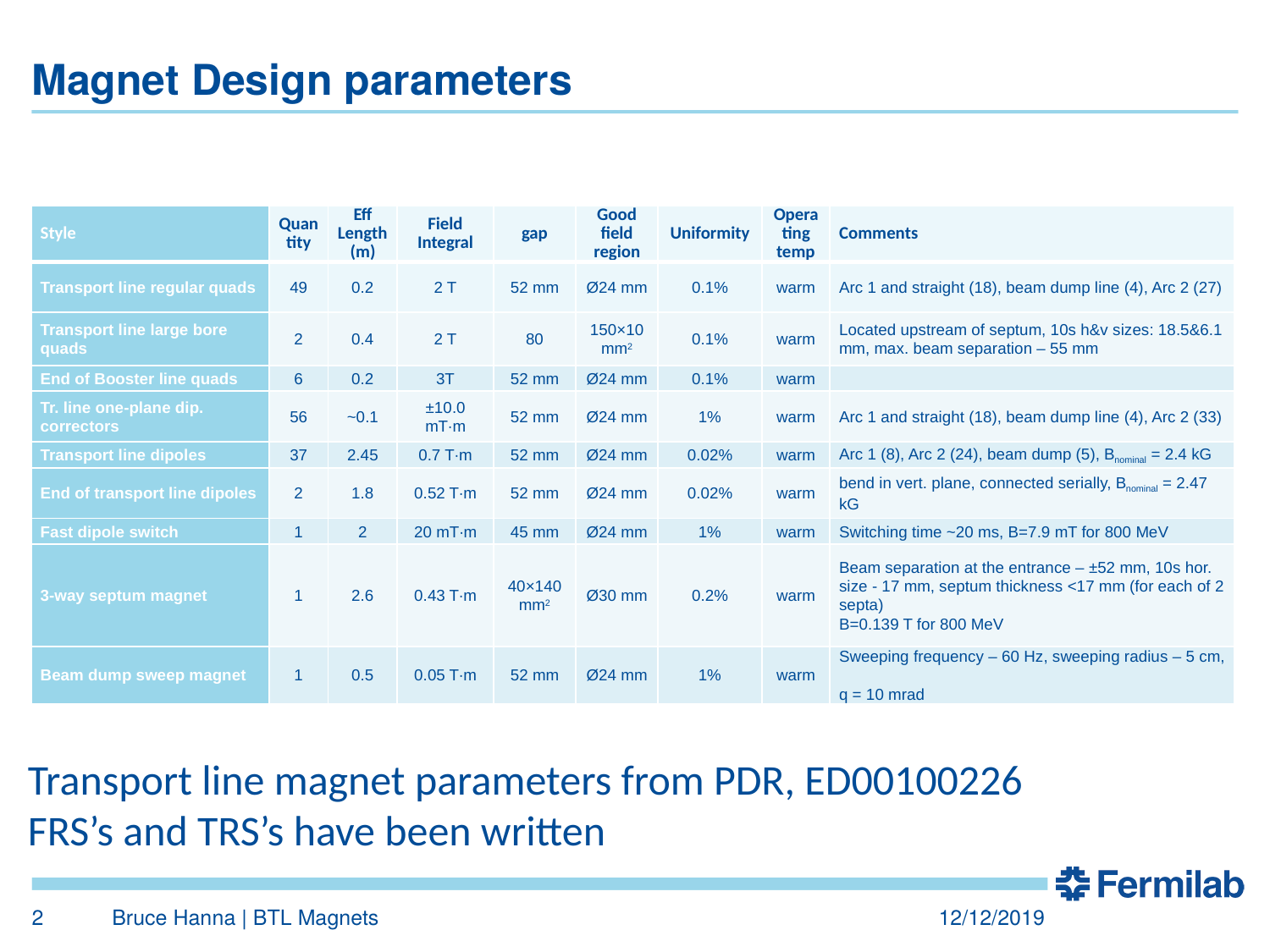

# Magnet Design parameters
| Style | Quantity | Eff Length (m) | Field Integral | gap | Good field region | Uniformity | Operating temp | Comments |
| --- | --- | --- | --- | --- | --- | --- | --- | --- |
| Transport line regular quads | 49 | 0.2 | 2 T | 52 mm | Ø24 mm | 0.1% | warm | Arc 1 and straight (18), beam dump line (4), Arc 2 (27) |
| Transport line large bore quads | 2 | 0.4 | 2 T | 80 | 150×10 mm2 | 0.1% | warm | Located upstream of septum, 10s h&v sizes: 18.5&6.1 mm, max. beam separation – 55 mm |
| End of Booster line quads | 6 | 0.2 | 3T | 52 mm | Ø24 mm | 0.1% | warm |  |
| Tr. line one-plane dip. correctors | 56 | ~0.1 | ±10.0 mT∙m | 52 mm | Ø24 mm | 1% | warm | Arc 1 and straight (18), beam dump line (4), Arc 2 (33) |
| Transport line dipoles | 37 | 2.45 | 0.7 T∙m | 52 mm | Ø24 mm | 0.02% | warm | Arc 1 (8), Arc 2 (24), beam dump (5), Bnominal = 2.4 kG |
| End of transport line dipoles | 2 | 1.8 | 0.52 T∙m | 52 mm | Ø24 mm | 0.02% | warm | bend in vert. plane, connected serially, Bnominal = 2.47 kG |
| Fast dipole switch | 1 | 2 | 20 mT∙m | 45 mm | Ø24 mm | 1% | warm | Switching time ~20 ms, B=7.9 mT for 800 MeV |
| 3-way septum magnet | 1 | 2.6 | 0.43 T∙m | 40×140 mm2 | Ø30 mm | 0.2% | warm | Beam separation at the entrance – ±52 mm, 10s hor. size - 17 mm, septum thickness <17 mm (for each of 2 septa) B=0.139 T for 800 MeV |
| Beam dump sweep magnet | 1 | 0.5 | 0.05 T∙m | 52 mm | Ø24 mm | 1% | warm | Sweeping frequency – 60 Hz, sweeping radius – 5 cm, q = 10 mrad |
Transport line magnet parameters from PDR, ED00100226
FRS’s and TRS’s have been written
2
Bruce Hanna | BTL Magnets
12/12/2019